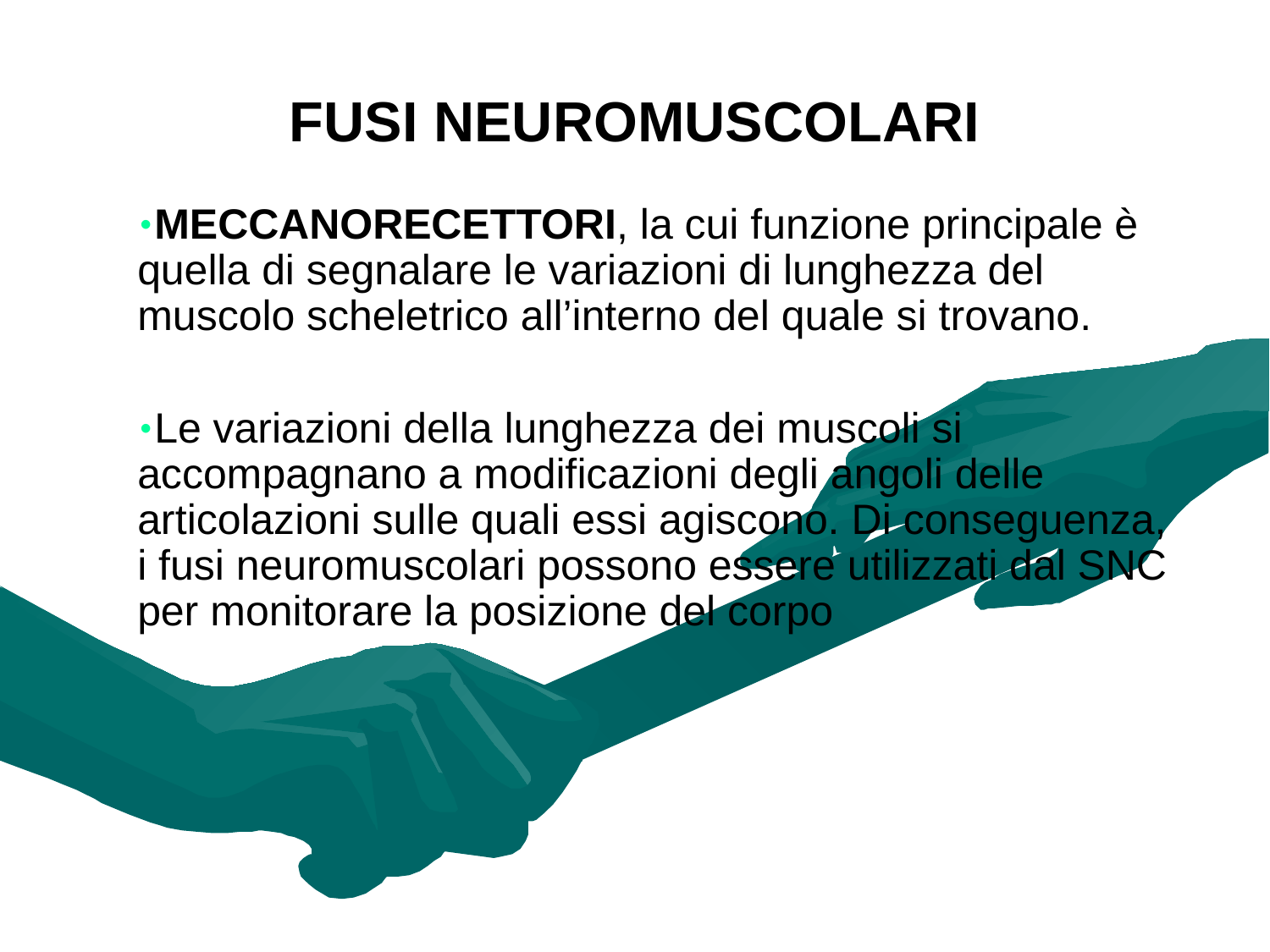

FUSI NEUROMUSCOLARI
MECCANORECETTORI, la cui funzione principale è quella di segnalare le variazioni di lunghezza del muscolo scheletrico all’interno del quale si trovano.

Le variazioni della lunghezza dei muscoli si accompagnano a modificazioni degli angoli delle articolazioni sulle quali essi agiscono. Di conseguenza, i fusi neuromuscolari possono essere utilizzati dal SNC per monitorare la posizione del corpo